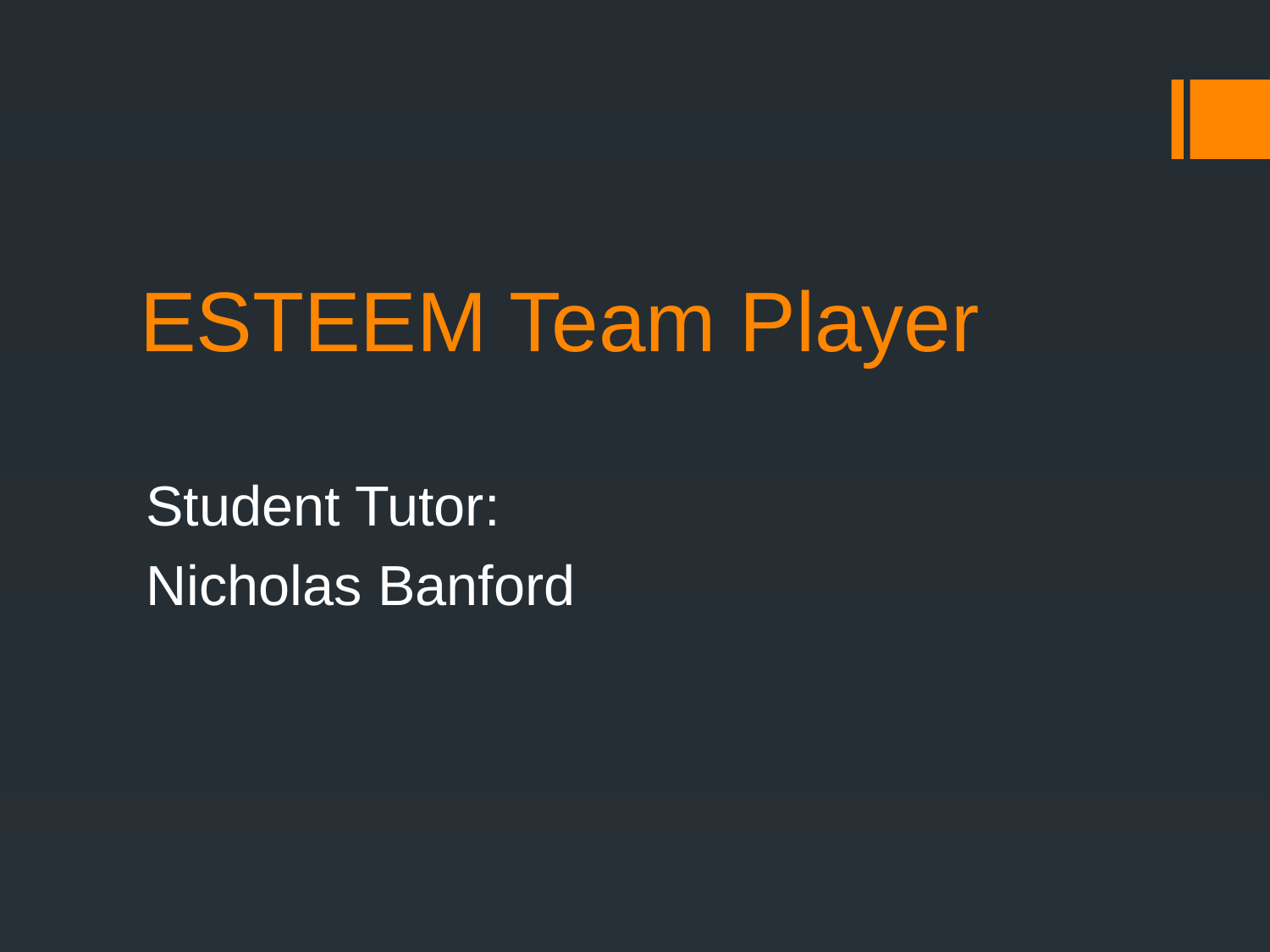

# ESTEEM Team Player

Student Tutor:
Nicholas Banford